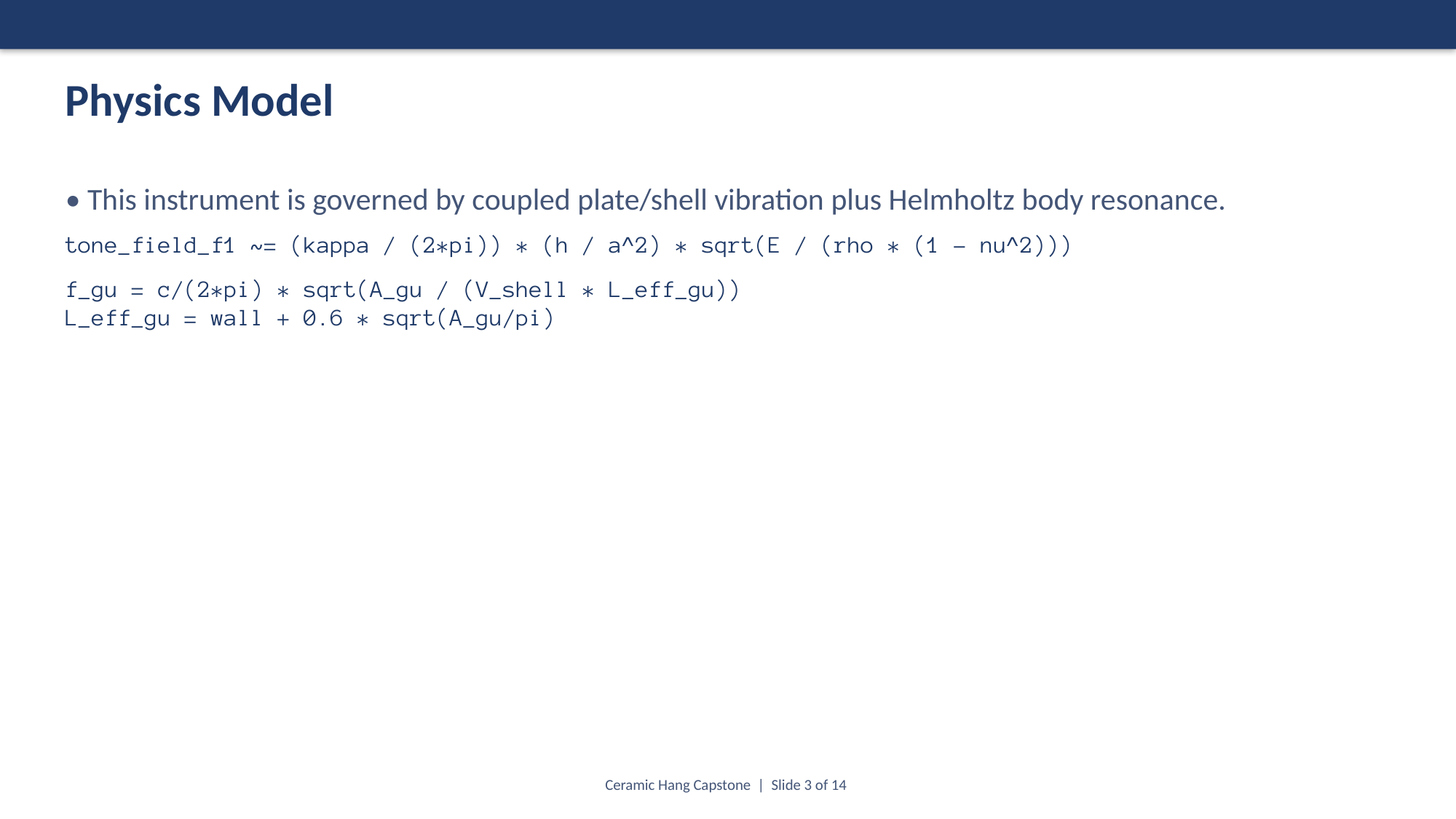

Physics Model
• This instrument is governed by coupled plate/shell vibration plus Helmholtz body resonance.
tone_field_f1 ~= (kappa / (2*pi)) * (h / a^2) * sqrt(E / (rho * (1 - nu^2)))
f_gu = c/(2*pi) * sqrt(A_gu / (V_shell * L_eff_gu))
L_eff_gu = wall + 0.6 * sqrt(A_gu/pi)
Ceramic Hang Capstone  |  Slide 3 of 14